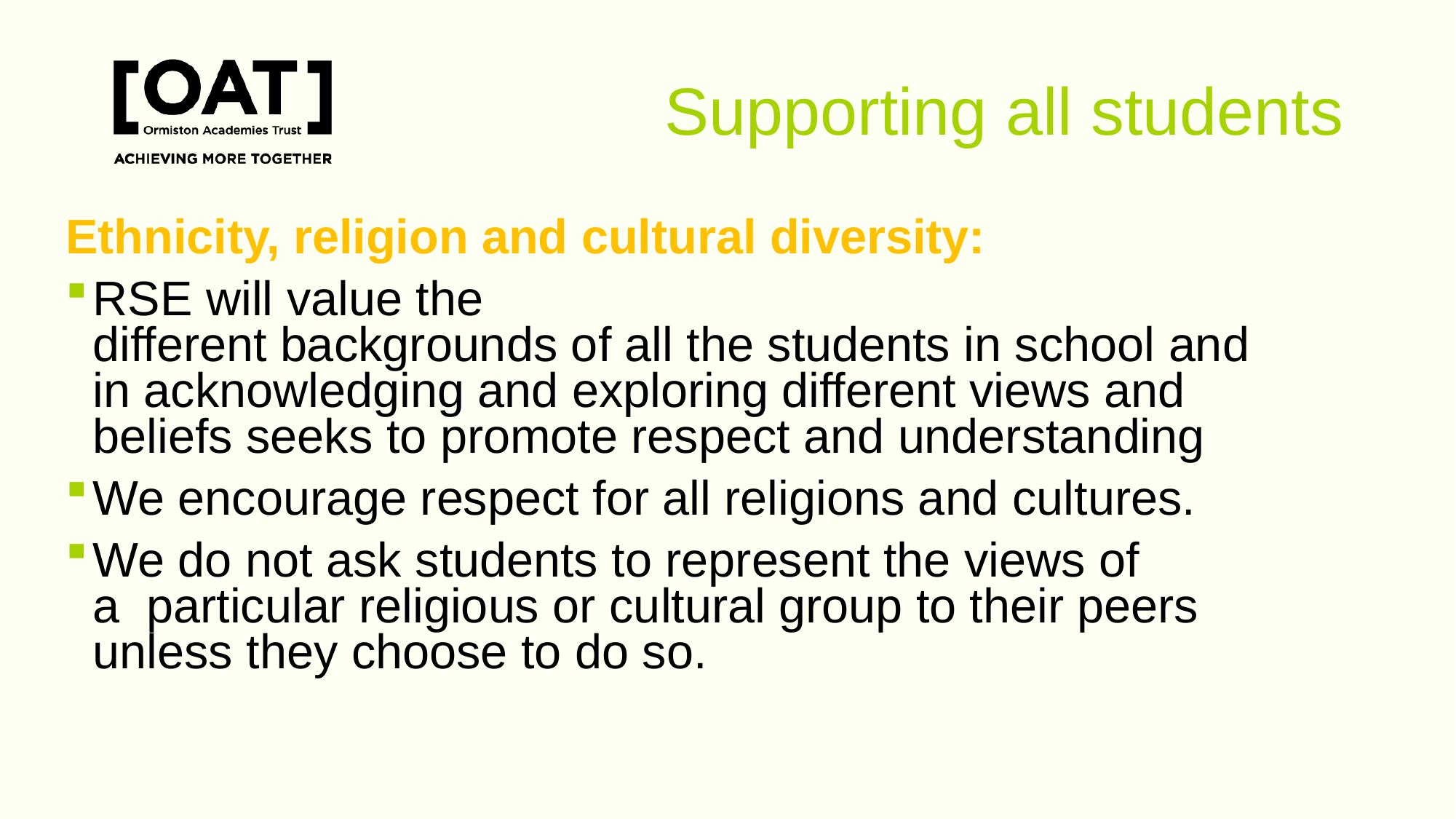

# Supporting all students
Ethnicity, religion and cultural diversity:
RSE will value the different backgrounds of all the students in school and in acknowledging and exploring different views and beliefs seeks to promote respect and understanding
We encourage respect for all religions and cultures.
We do not ask students to represent the views of a  particular religious or cultural group to their peers unless they choose to do so.